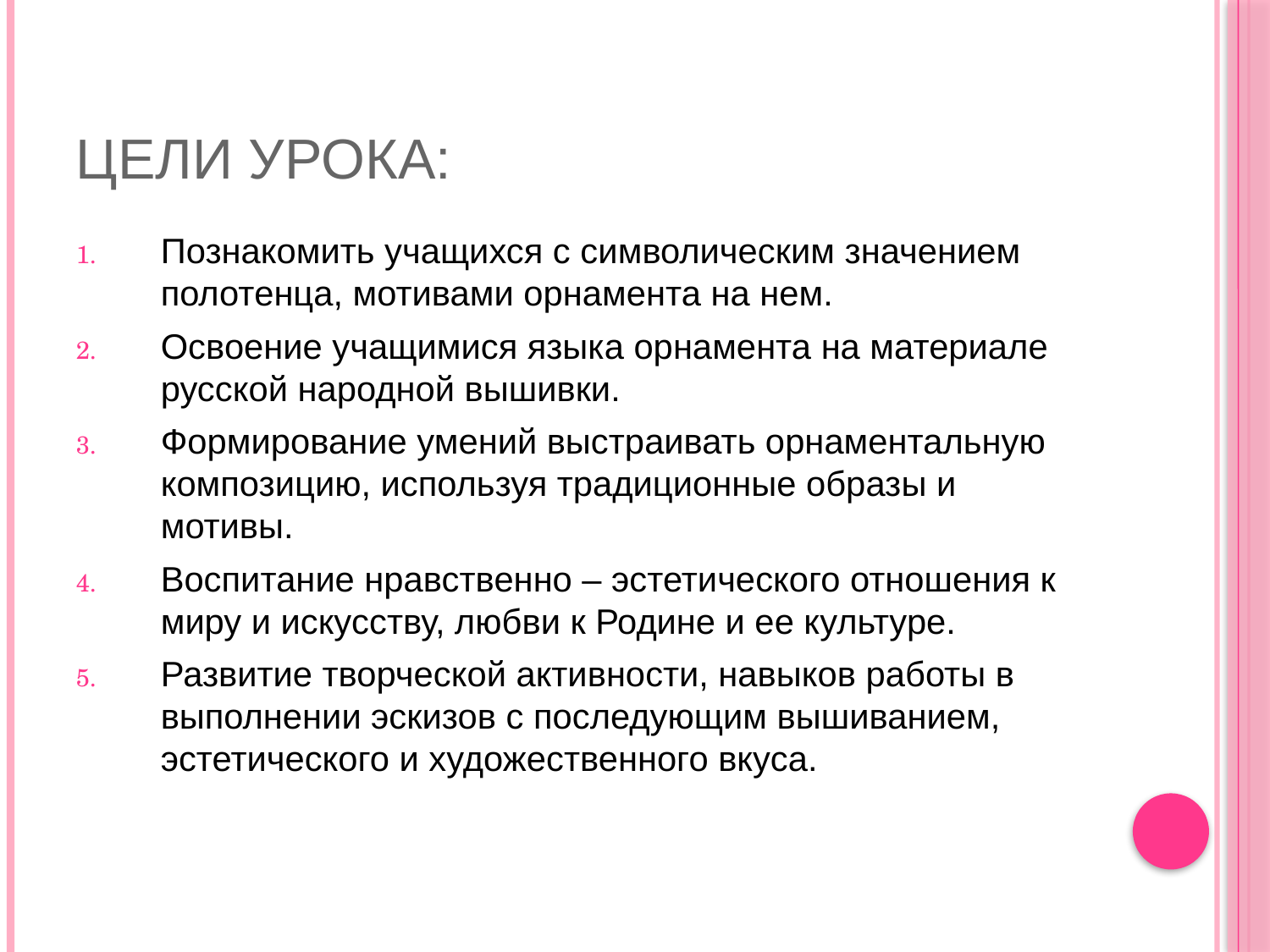

# Цели урока:
Познакомить учащихся с символическим значением полотенца, мотивами орнамента на нем.
Освоение учащимися языка орнамента на материале русской народной вышивки.
Формирование умений выстраивать орнаментальную композицию, используя традиционные образы и мотивы.
Воспитание нравственно – эстетического отношения к миру и искусству, любви к Родине и ее культуре.
Развитие творческой активности, навыков работы в выполнении эскизов с последующим вышиванием, эстетического и художественного вкуса.